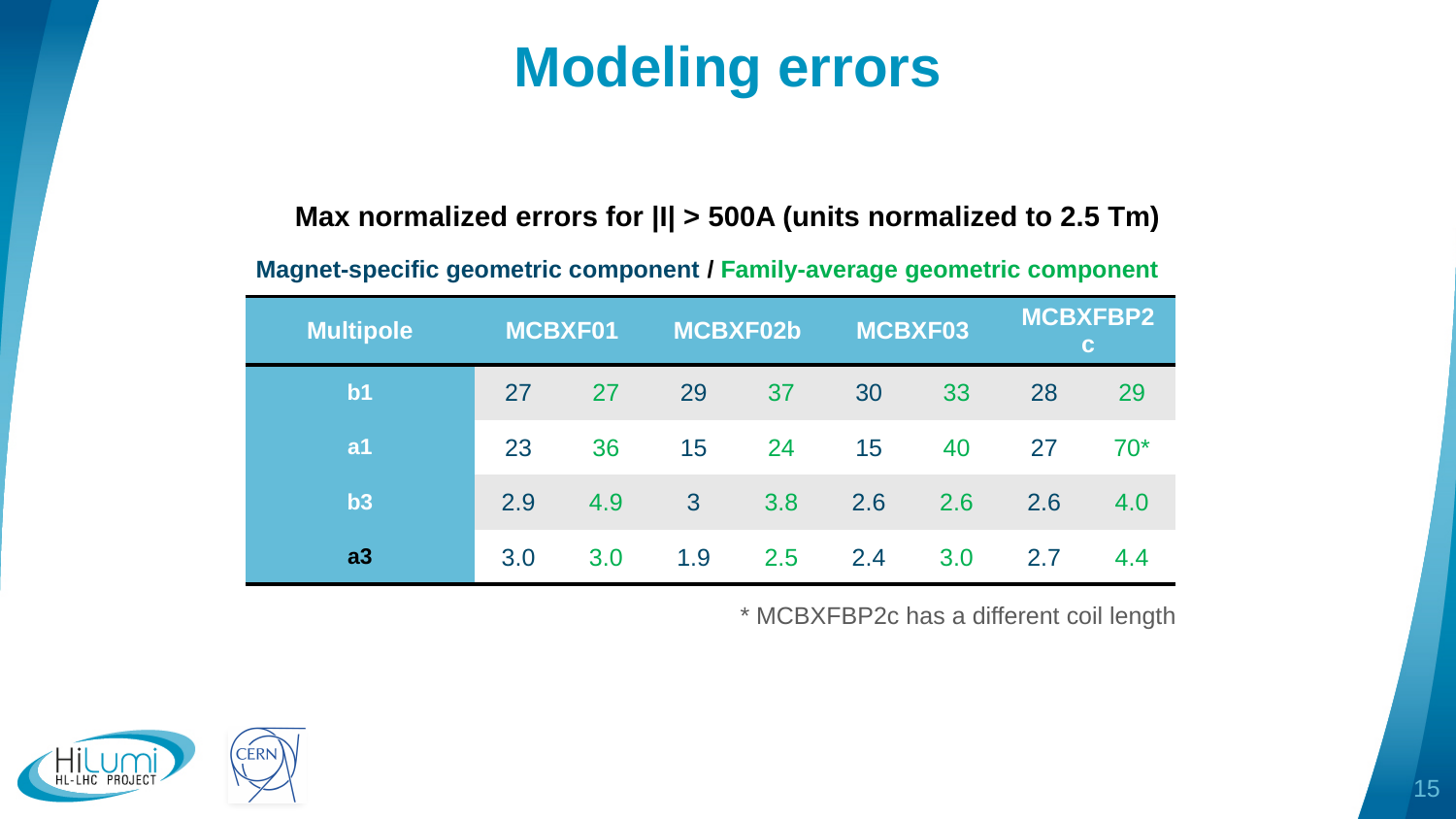

# Modeling errors
Max normalized errors for |I| > 500A (units normalized to 2.5 Tm)
Magnet-specific geometric component / Family-average geometric component
| Multipole | MCBXF01 |  | MCBXF02b |  | MCBXF03 |  | MCBXFBP2c |  |
| --- | --- | --- | --- | --- | --- | --- | --- | --- |
| b1 | 27 | 27 | 29 | 37 | 30 | 33 | 28 | 29 |
| a1 | 23 | 36 | 15 | 24 | 15 | 40 | 27 | 70\* |
| b3 | 2.9 | 4.9 | 3 | 3.8 | 2.6 | 2.6 | 2.6 | 4.0 |
| a3 | 3.0 | 3.0 | 1.9 | 2.5 | 2.4 | 3.0 | 2.7 | 4.4 |
* MCBXFBP2c has a different coil length
15